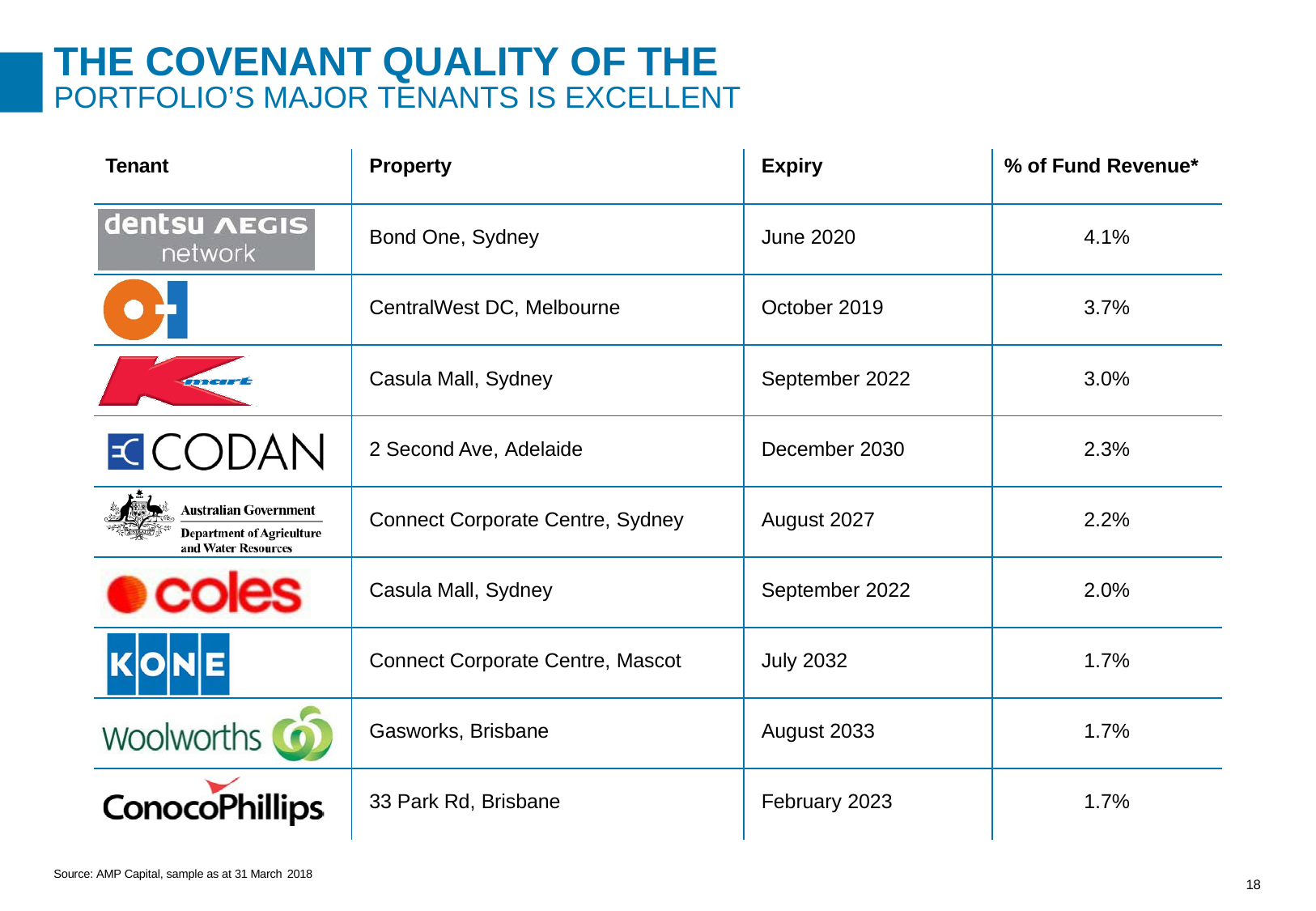

# THE COVENANT QUALITY OF THE
PORTFOLIO’S MAJOR TENANTS IS EXCELLENT
| Tenant | Property | Expiry | % of Fund Revenue\* |
| --- | --- | --- | --- |
|  | Bond One, Sydney | June 2020 | 4.1% |
|  | CentralWest DC, Melbourne | October 2019 | 3.7% |
|  | Casula Mall, Sydney | September 2022 | 3.0% |
|  | 2 Second Ave, Adelaide | December 2030 | 2.3% |
|  | Connect Corporate Centre, Sydney | August 2027 | 2.2% |
|  | Casula Mall, Sydney | September 2022 | 2.0% |
|  | Connect Corporate Centre, Mascot | July 2032 | 1.7% |
|  | Gasworks, Brisbane | August 2033 | 1.7% |
|  | 33 Park Rd, Brisbane | February 2023 | 1.7% |

Source: AMP Capital, sample as at 31 March 2018
18